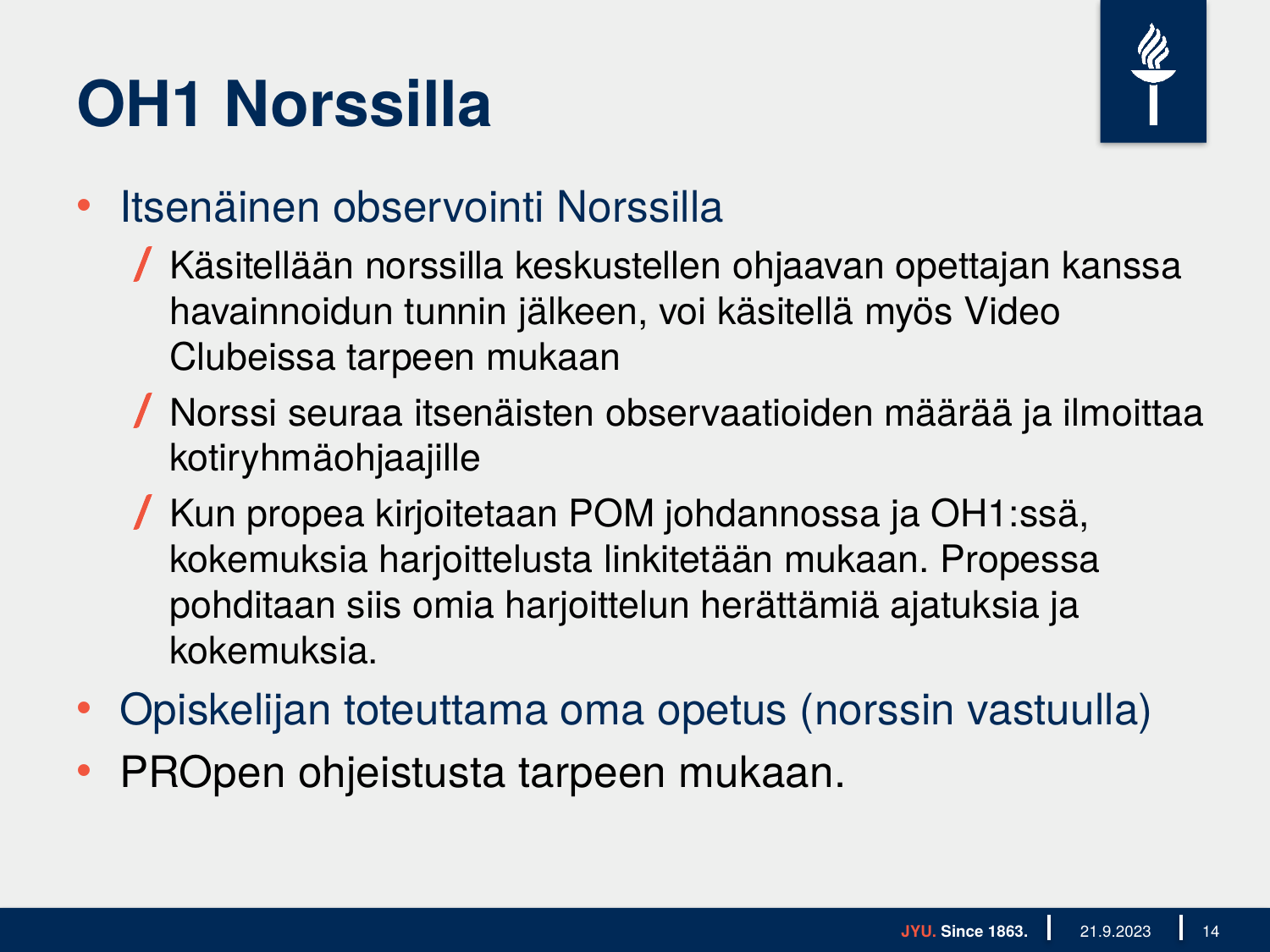

# OH1 Norssilla
Itsenäinen observointi Norssilla
Käsitellään norssilla keskustellen ohjaavan opettajan kanssa havainnoidun tunnin jälkeen, voi käsitellä myös Video Clubeissa tarpeen mukaan
Norssi seuraa itsenäisten observaatioiden määrää ja ilmoittaa kotiryhmäohjaajille
Kun propea kirjoitetaan POM johdannossa ja OH1:ssä, kokemuksia harjoittelusta linkitetään mukaan. Propessa pohditaan siis omia harjoittelun herättämiä ajatuksia ja kokemuksia.
Opiskelijan toteuttama oma opetus (norssin vastuulla)
PROpen ohjeistusta tarpeen mukaan.
JYU. Since 1863.
21.9.2023
14